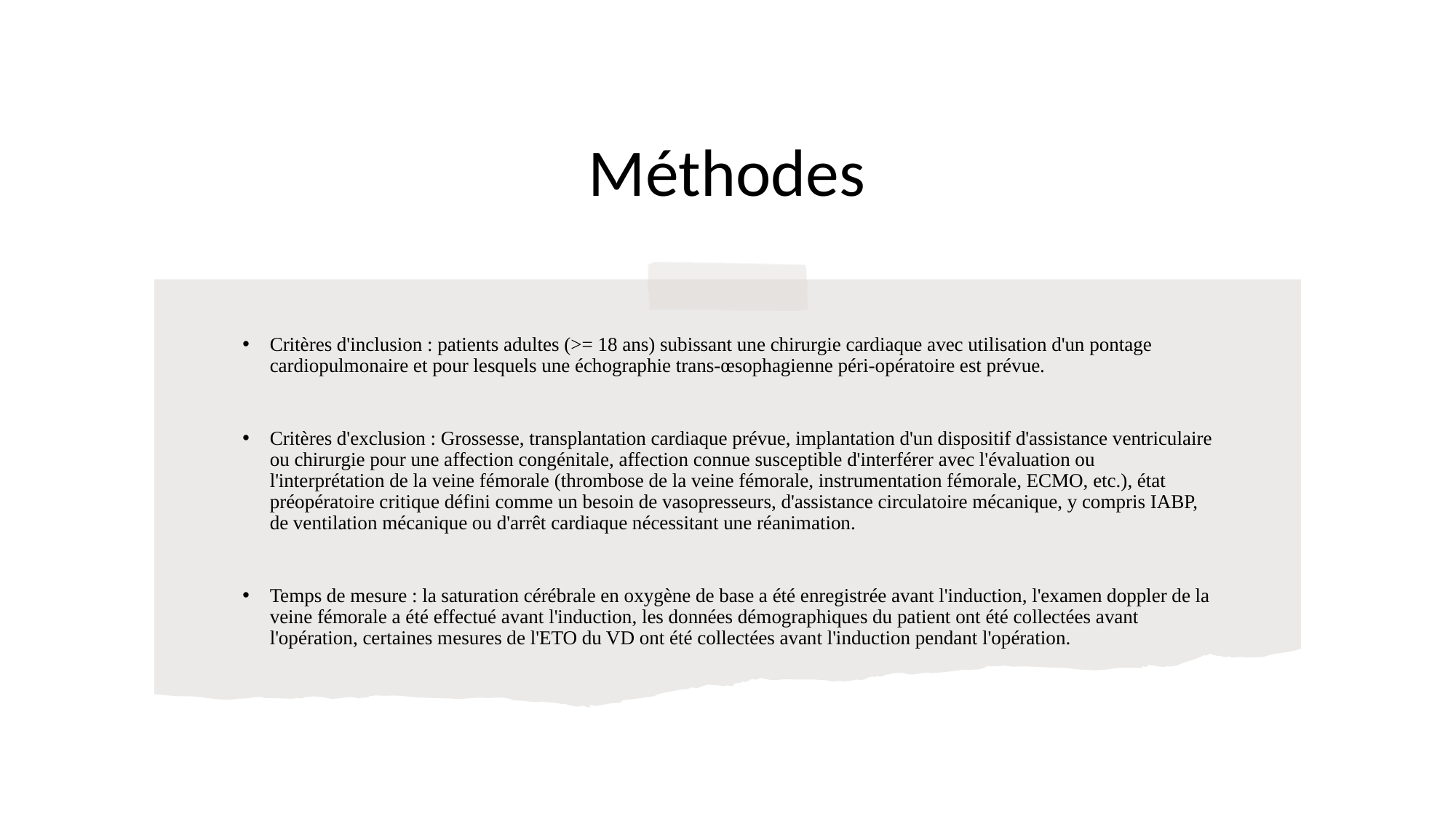

# Méthodes

Critères d'inclusion : patients adultes (>= 18 ans) subissant une chirurgie cardiaque avec utilisation d'un pontage cardiopulmonaire et pour lesquels une échographie trans-œsophagienne péri-opératoire est prévue.

Critères d'exclusion : Grossesse, transplantation cardiaque prévue, implantation d'un dispositif d'assistance ventriculaire ou chirurgie pour une affection congénitale, affection connue susceptible d'interférer avec l'évaluation ou l'interprétation de la veine fémorale (thrombose de la veine fémorale, instrumentation fémorale, ECMO, etc.), état préopératoire critique défini comme un besoin de vasopresseurs, d'assistance circulatoire mécanique, y compris IABP, de ventilation mécanique ou d'arrêt cardiaque nécessitant une réanimation.

Temps de mesure : la saturation cérébrale en oxygène de base a été enregistrée avant l'induction, l'examen doppler de la veine fémorale a été effectué avant l'induction, les données démographiques du patient ont été collectées avant l'opération, certaines mesures de l'ETO du VD ont été collectées avant l'induction pendant l'opération.